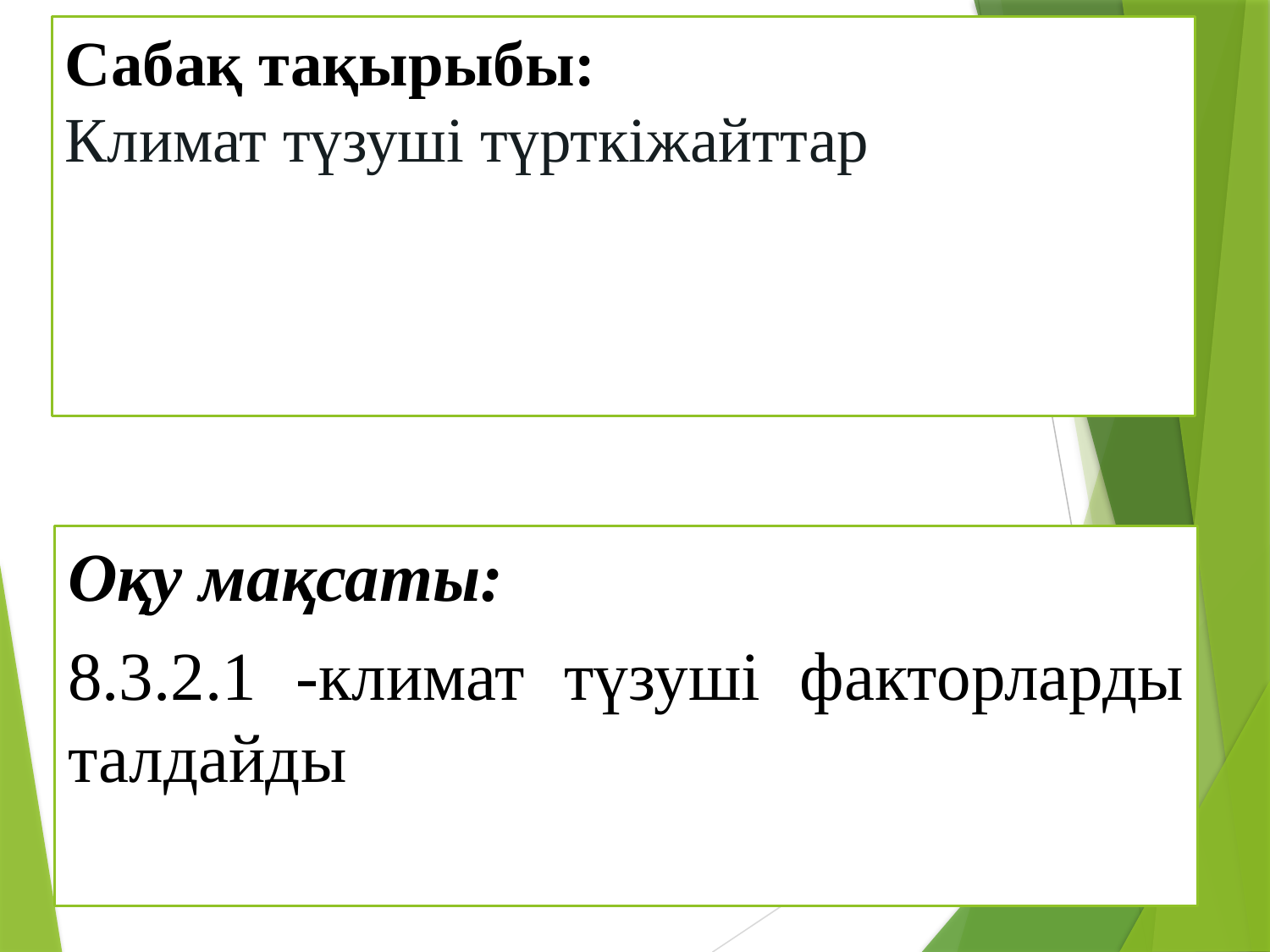

# Сабақ тақырыбы: Климат түзуші түрткіжайттар
Оқу мақсаты:
8.3.2.1 -климат түзуші факторларды талдайды